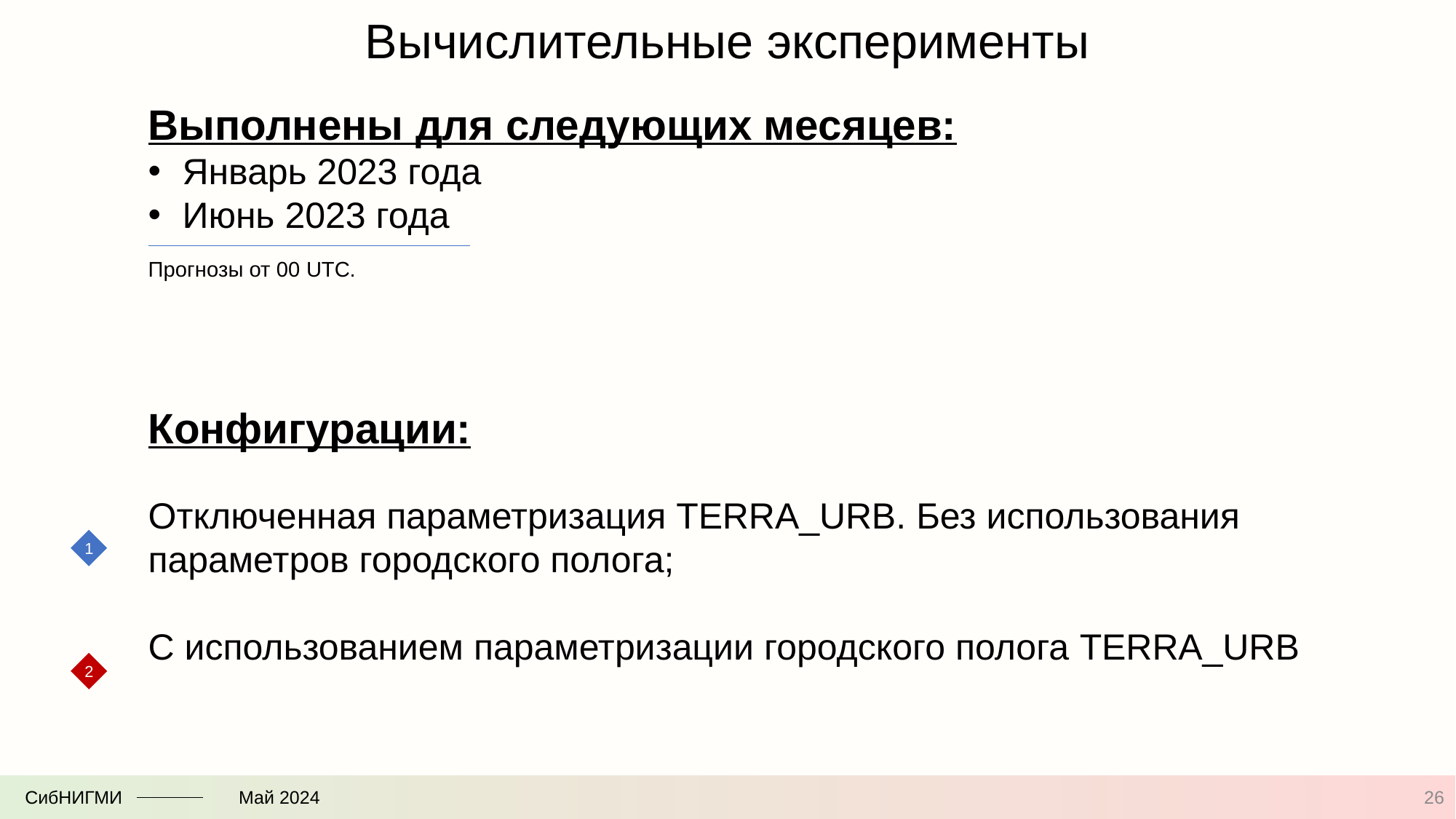

Вычислительные эксперименты
Выполнены для следующих месяцев:
Январь 2023 года
Июнь 2023 года

Прогнозы от 00 UTC.

Конфигурации:

Отключенная параметризация TERRA_URB. Без использования параметров городского полога;

С использованием параметризации городского полога TERRA_URB
1

2

26

СибНИГМИ
Май 2024